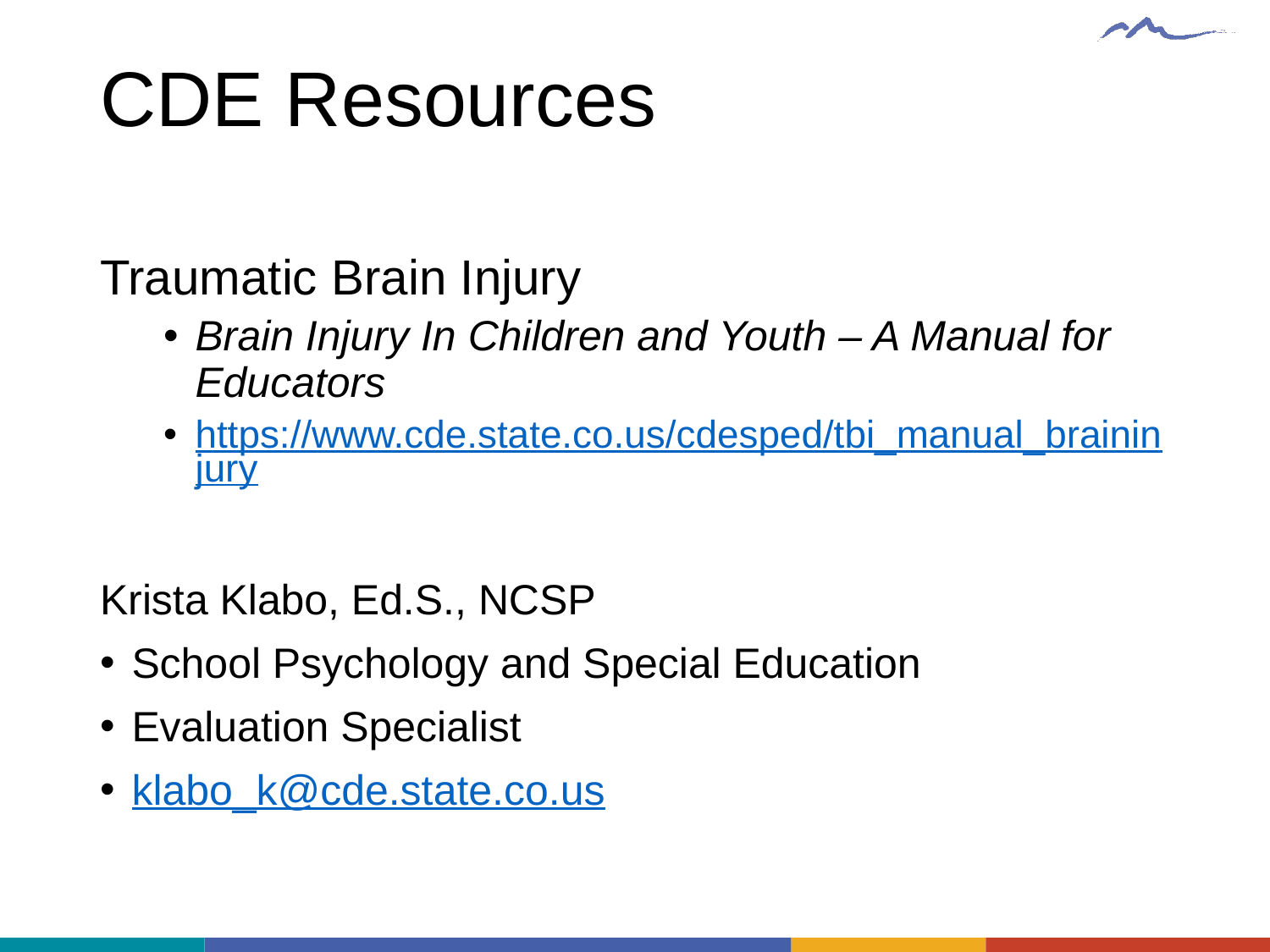

# CDE Resources

Traumatic Brain Injury
Brain Injury In Children and Youth – A Manual for Educators
https://www.cde.state.co.us/cdesped/tbi_manual_braininjury

Krista Klabo, Ed.S., NCSP
School Psychology and Special Education
Evaluation Specialist
klabo_k@cde.state.co.us